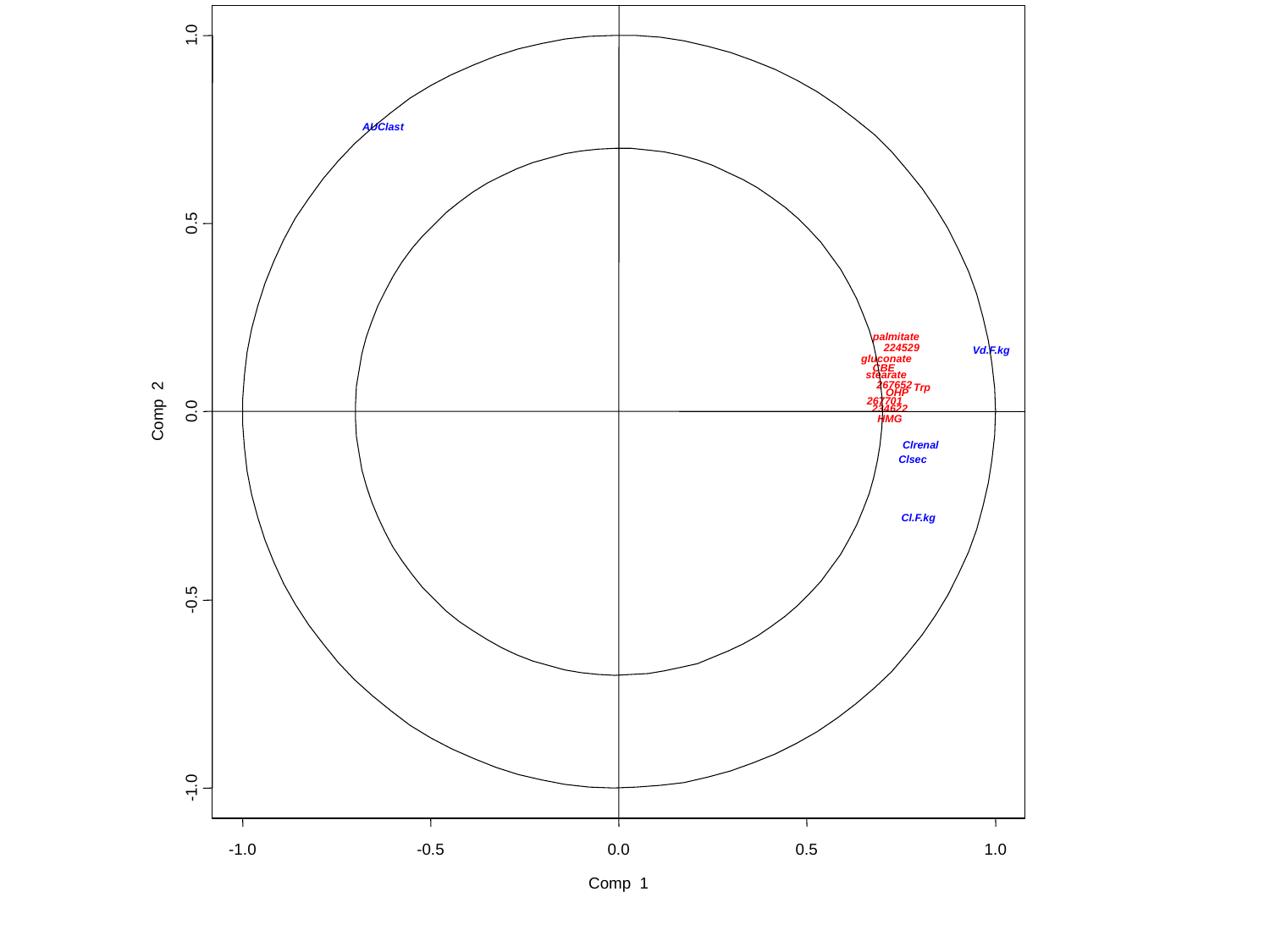

1.0

AUClast

0.5

palmitate
224529
Vd.F.kg
gluconate
CBE
stearate
267652
Trp
OHP
267701
Comp  2
0.0
234622

HMG
Clrenal
Clsec
Cl.F.kg
-0.5

-1.0

-1.0
-0.5
0.0
0.5
1.0
Comp  1